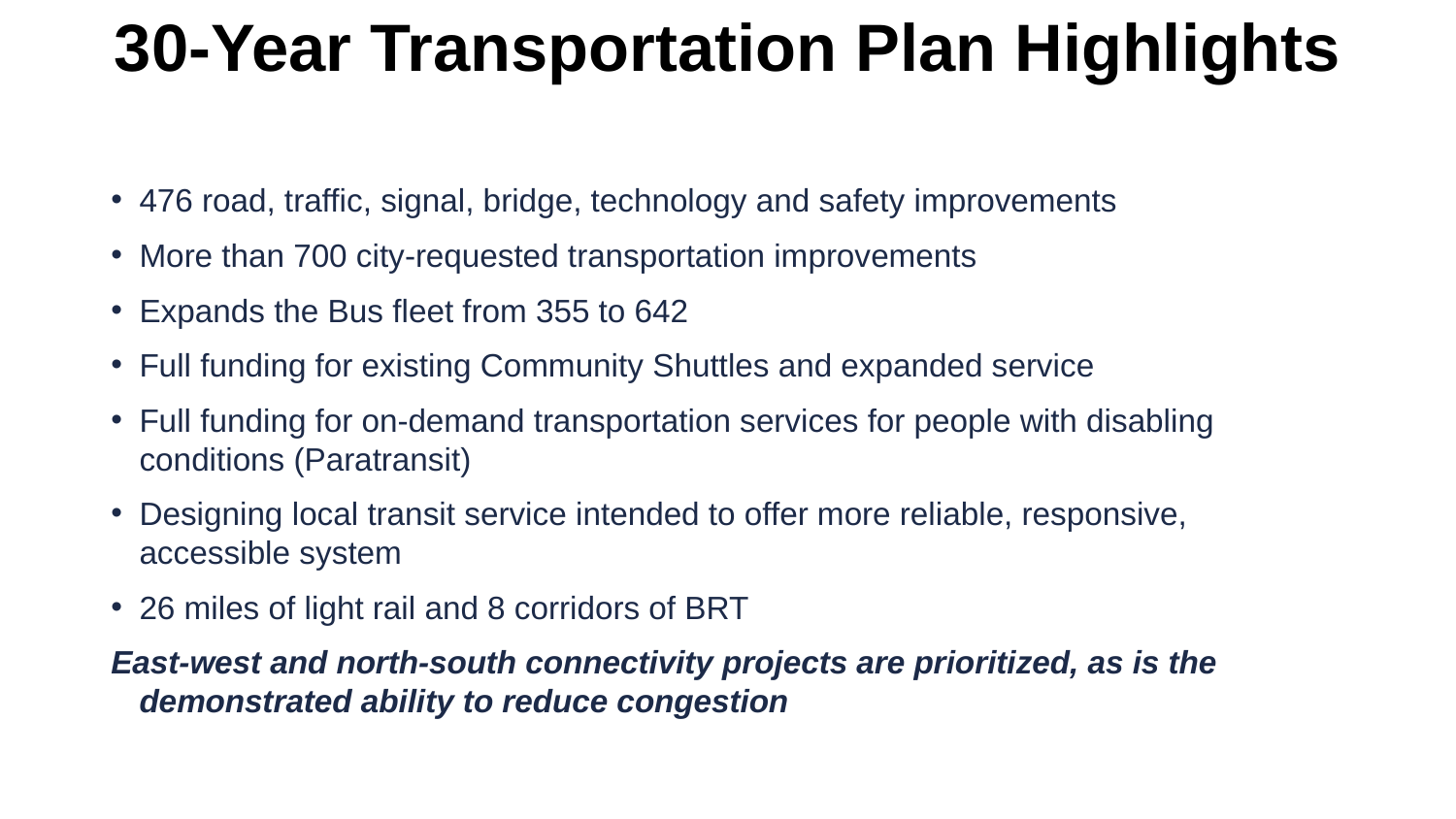

# 30-Year Transportation Plan Highlights

476 road, traffic, signal, bridge, technology and safety improvements
More than 700 city-requested transportation improvements
Expands the Bus fleet from 355 to 642
Full funding for existing Community Shuttles and expanded service
Full funding for on-demand transportation services for people with disabling conditions (Paratransit)
Designing local transit service intended to offer more reliable, responsive, accessible system
26 miles of light rail and 8 corridors of BRT
East-west and north-south connectivity projects are prioritized, as is the demonstrated ability to reduce congestion